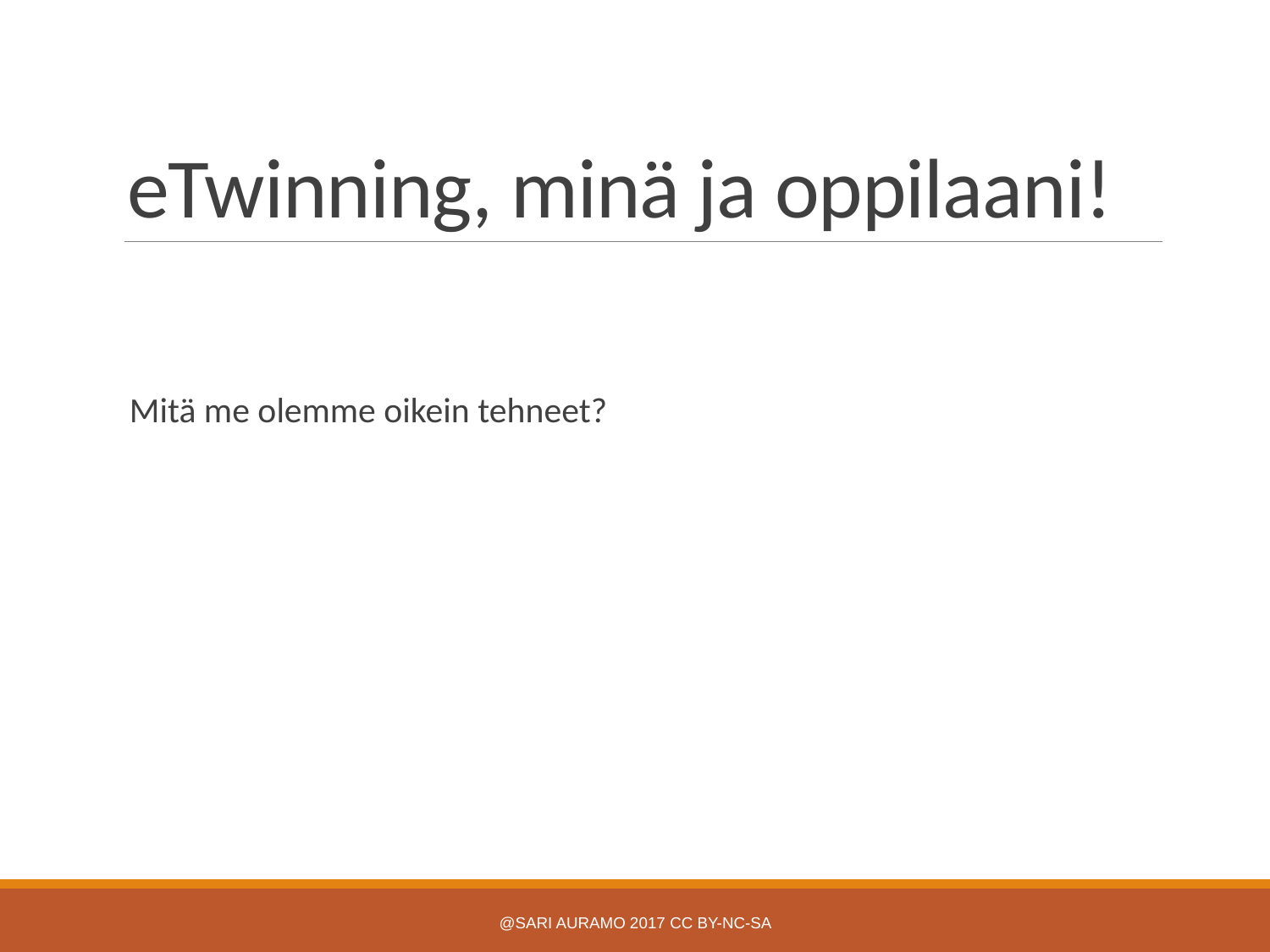

# eTwinning, minä ja oppilaani!

Mitä me olemme oikein tehneet?
@Sari Auramo 2017 CC BY-NC-SA